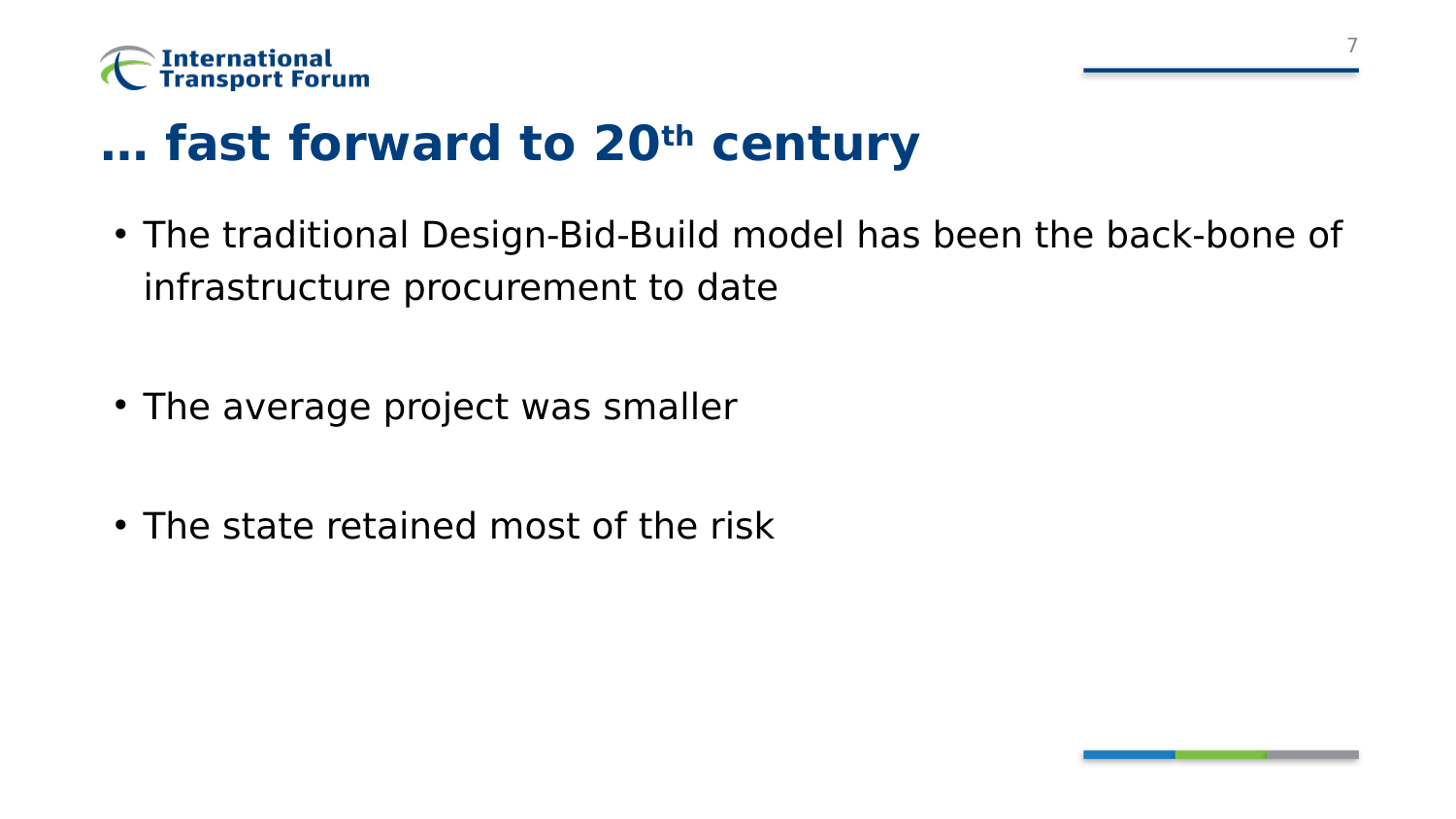

7
# … fast forward to 20th century
The traditional Design-Bid-Build model has been the back-bone of infrastructure procurement to date

The average project was smaller

The state retained most of the risk